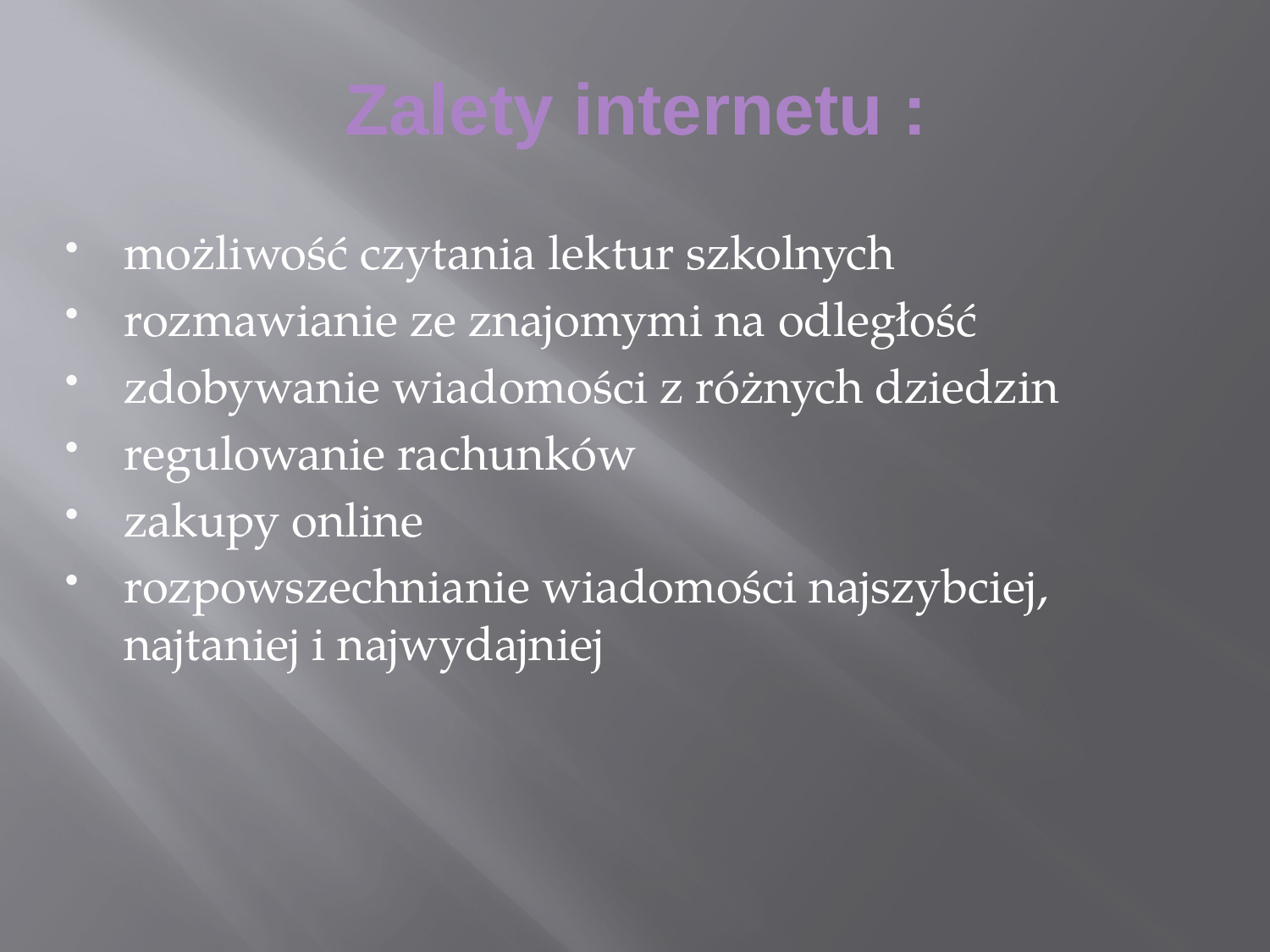

# Zalety internetu :
możliwość czytania lektur szkolnych
rozmawianie ze znajomymi na odległość
zdobywanie wiadomości z różnych dziedzin
regulowanie rachunków
zakupy online
rozpowszechnianie wiadomości najszybciej, najtaniej i najwydajniej